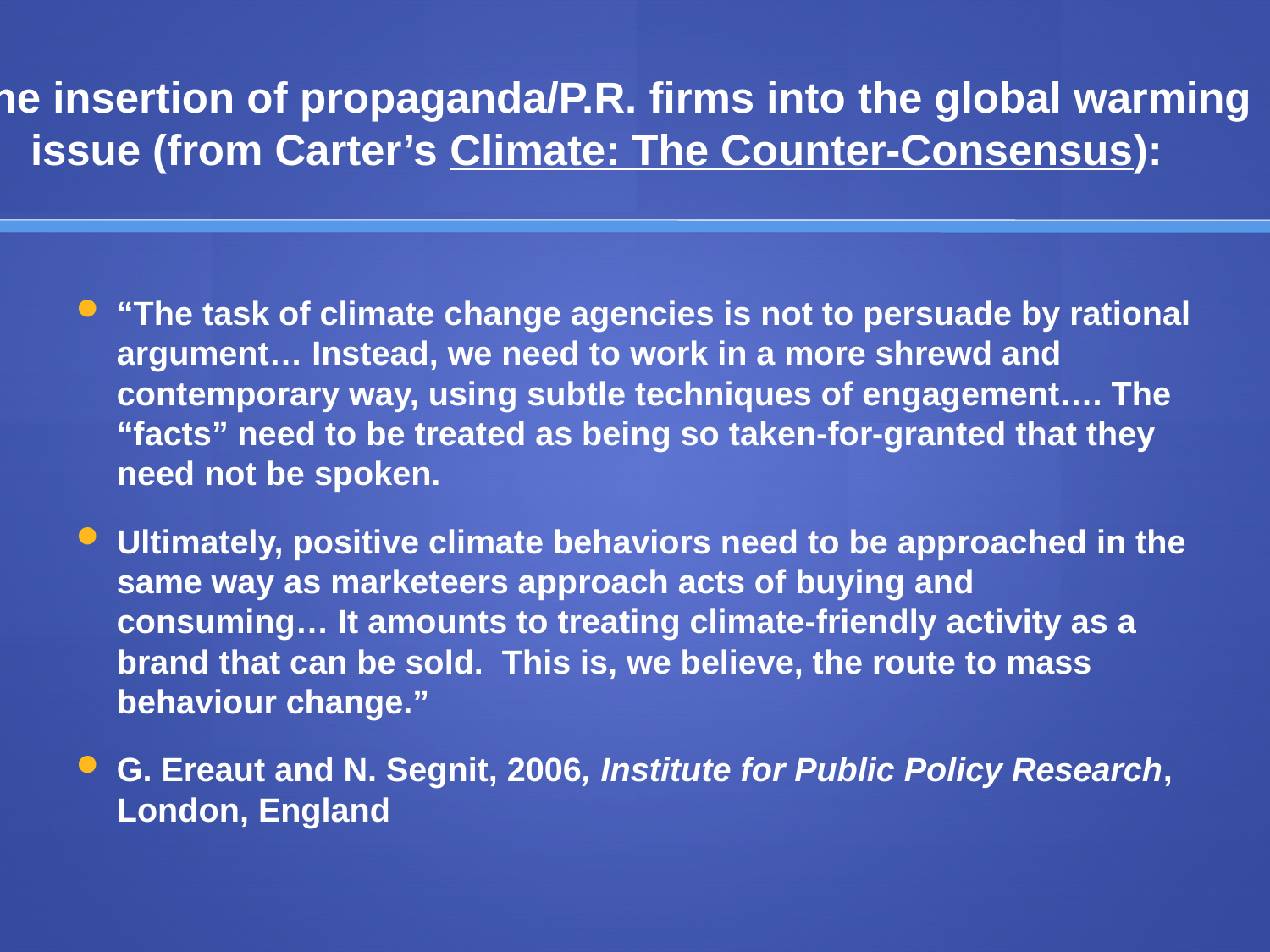

# The insertion of propaganda/P.R. firms into the global warming issue (from Carter’s Climate: The Counter-Consensus):
“The task of climate change agencies is not to persuade by rational argument… Instead, we need to work in a more shrewd and contemporary way, using subtle techniques of engagement…. The “facts” need to be treated as being so taken-for-granted that they need not be spoken.
Ultimately, positive climate behaviors need to be approached in the same way as marketeers approach acts of buying and consuming… It amounts to treating climate-friendly activity as a brand that can be sold.  This is, we believe, the route to mass behaviour change.”
G. Ereaut and N. Segnit, 2006, Institute for Public Policy Research, London, England